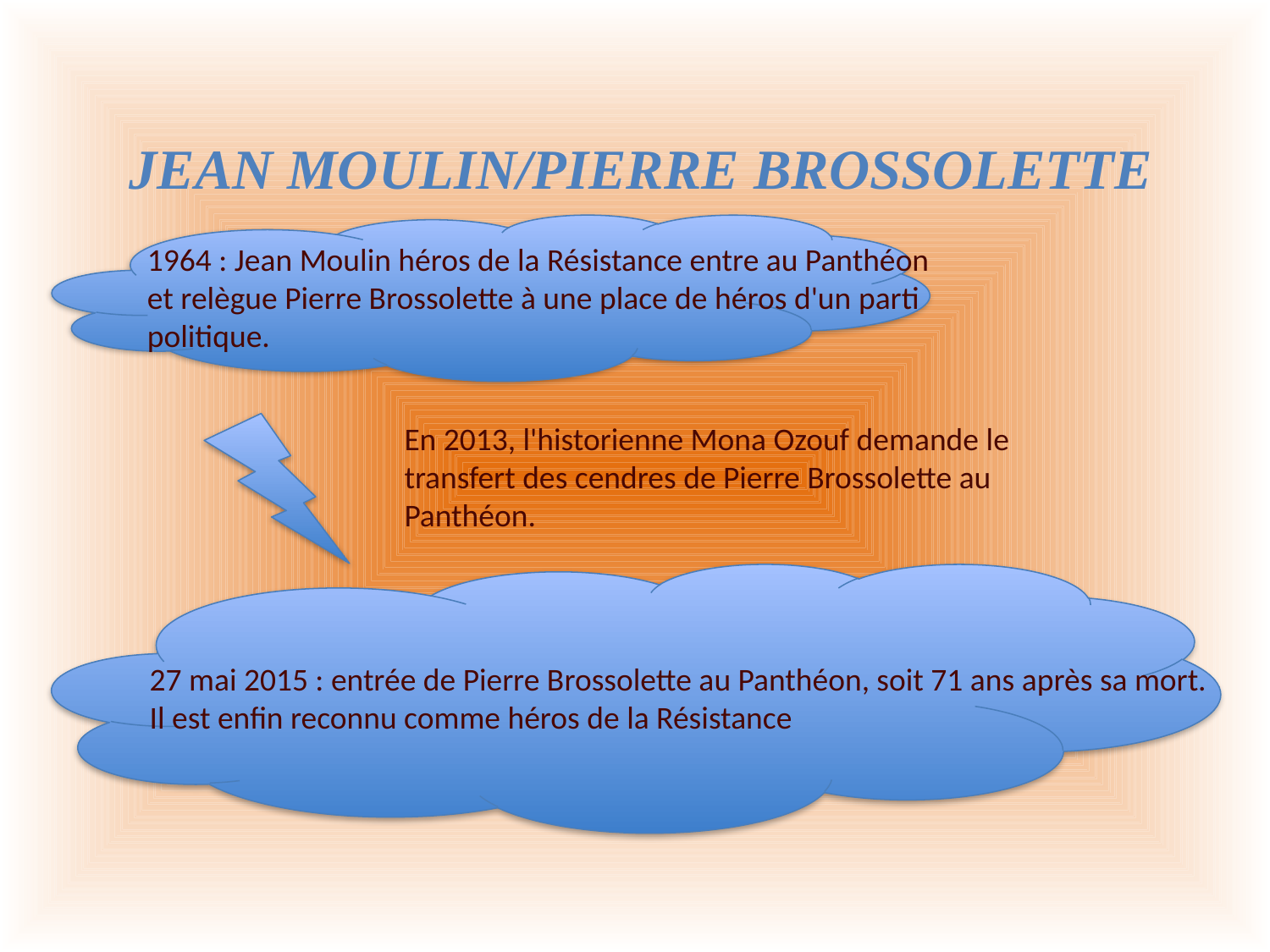

Jean MOULIN/Pierre brossolette

1964 : Jean Moulin héros de la Résistance entre au Panthéon et relègue Pierre Brossolette à une place de héros d'un parti politique.
En 2013, l'historienne Mona Ozouf demande le transfert des cendres de Pierre Brossolette au Panthéon.

27 mai 2015 : entrée de Pierre Brossolette au Panthéon, soit 71 ans après sa mort.
Il est enfin reconnu comme héros de la Résistance